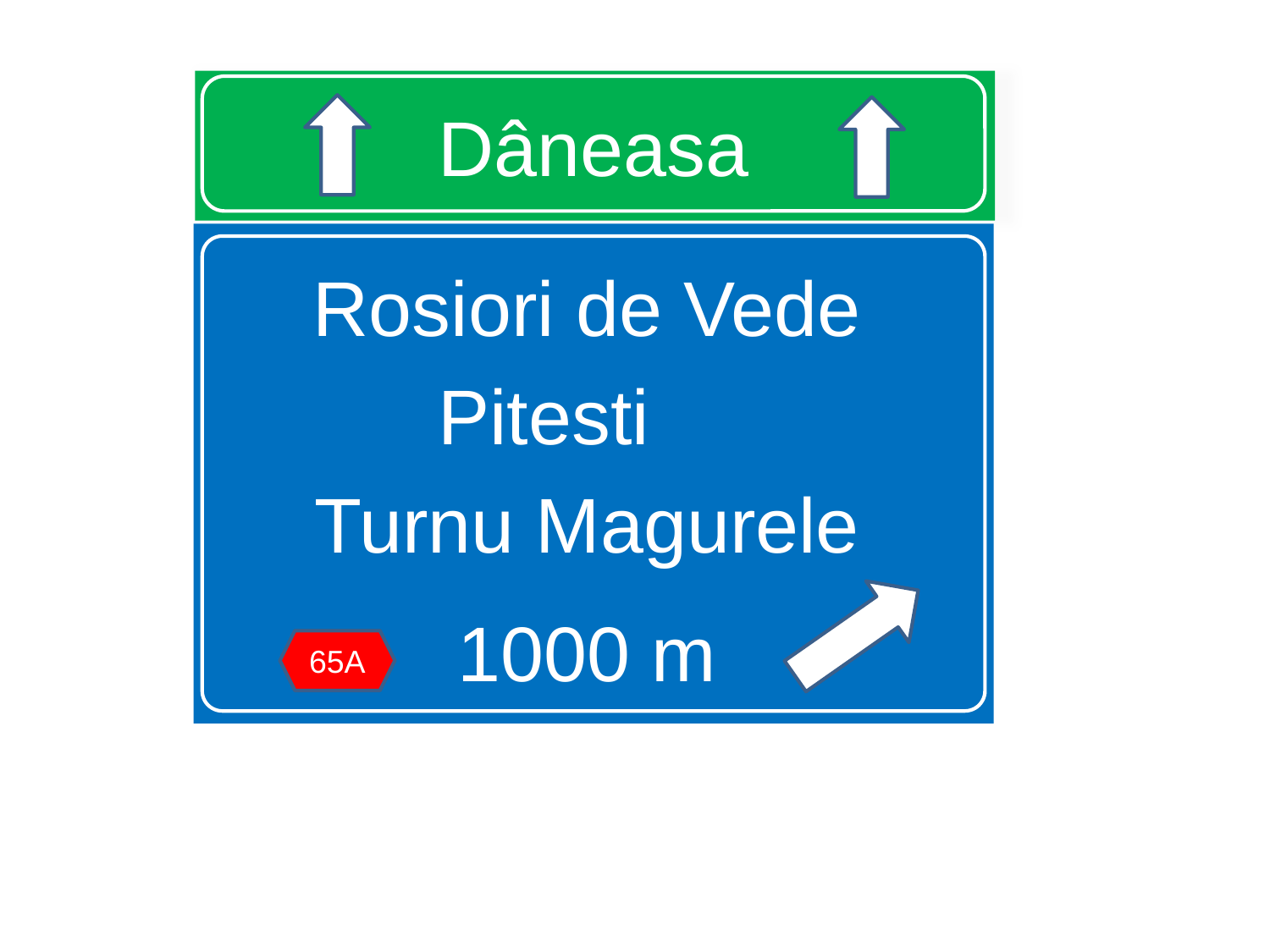

# Dâneasa

Rosiori de Vede
Pitesti
Turnu Magurele

1000 m

65A